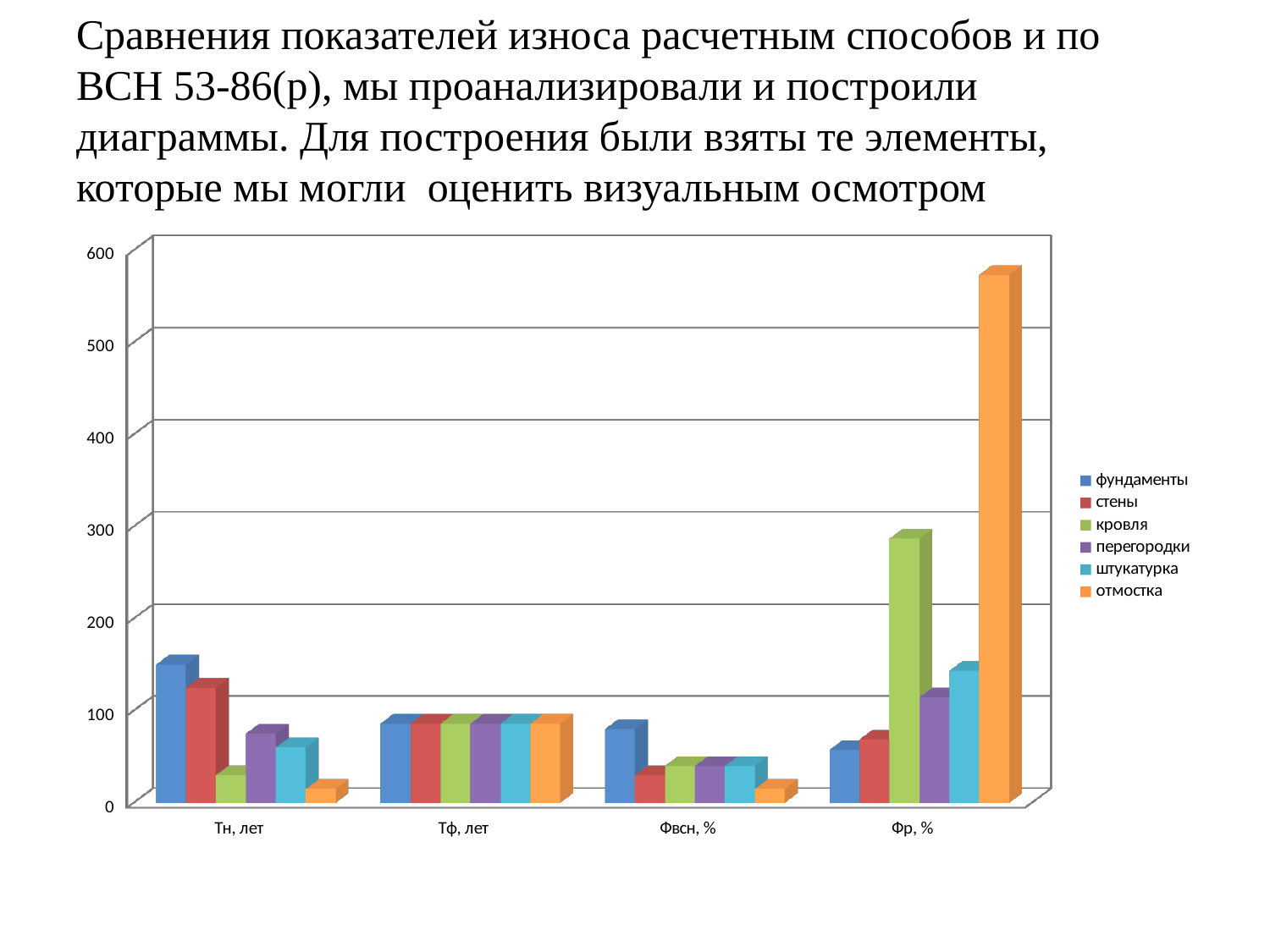

# Сравнения показателей износа расчетным способов и по ВСН 53-86(р), мы проанализировали и построили диаграммы. Для построения были взяты те элементы, которые мы могли  оценить визуальным осмотром

[unsupported chart]